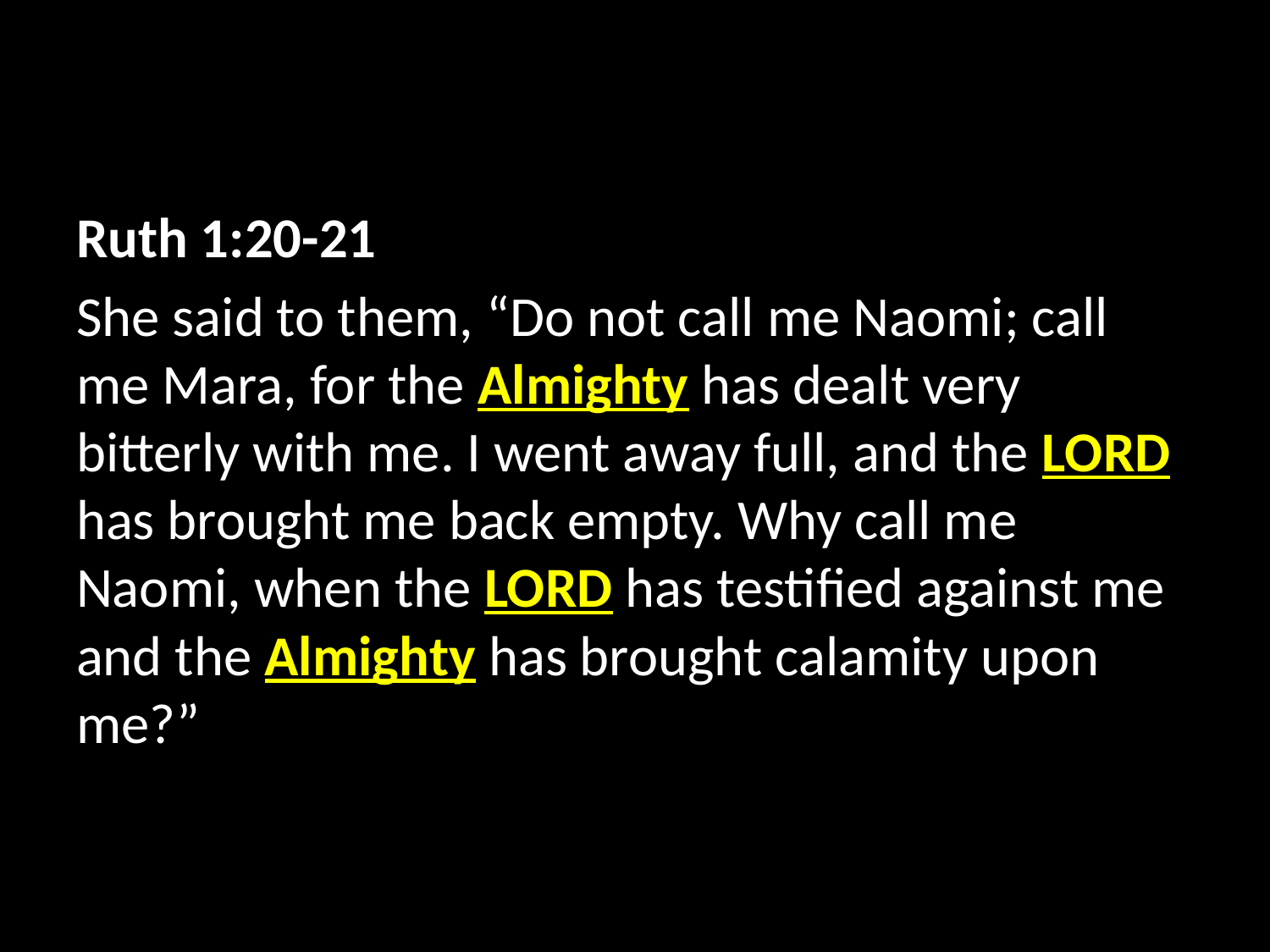

Ruth 1:20-21
She said to them, “Do not call me Naomi; call me Mara, for the Almighty has dealt very bitterly with me. I went away full, and the LORD has brought me back empty. Why call me Naomi, when the LORD has testified against me and the Almighty has brought calamity upon me?”